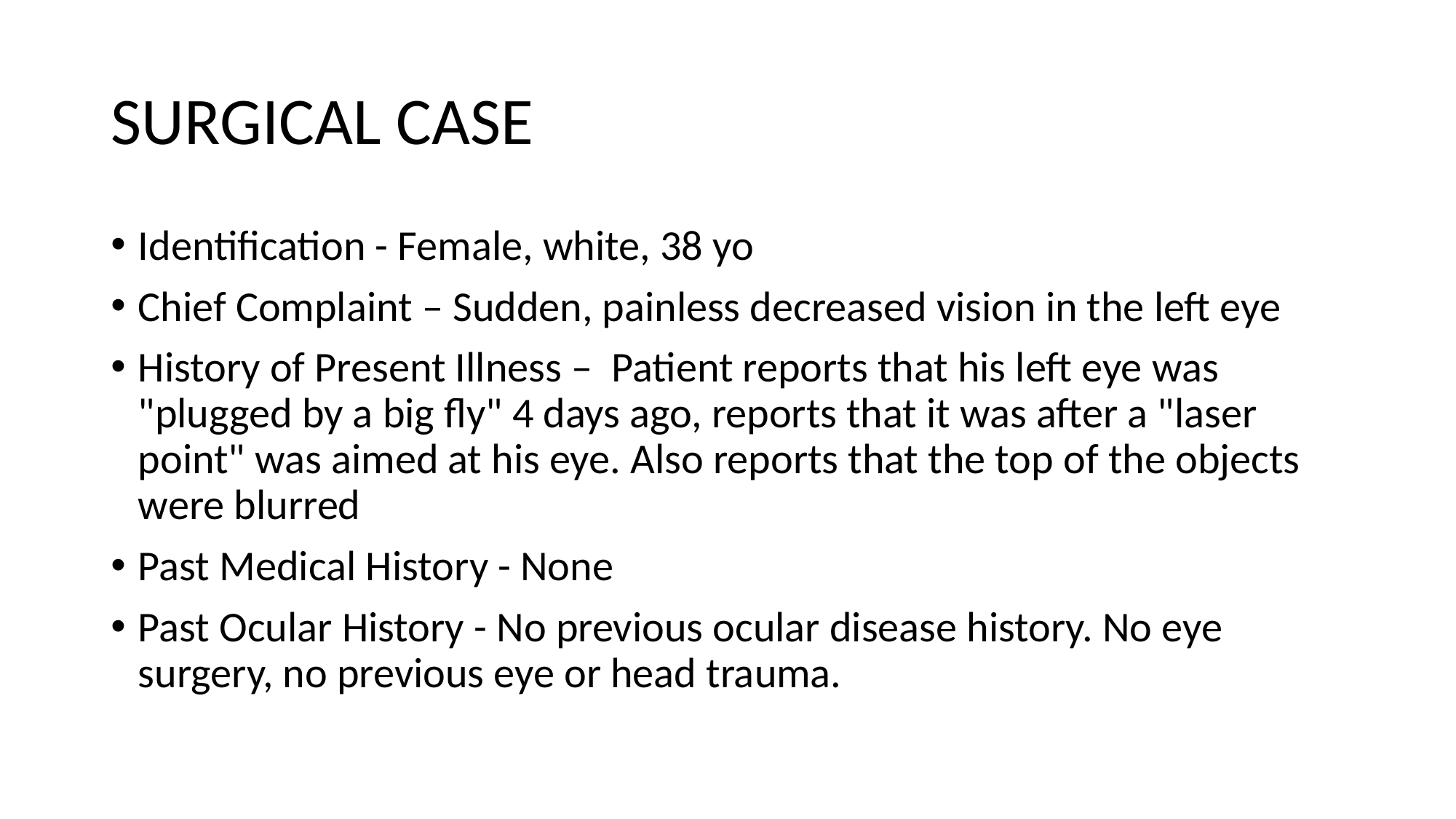

# SURGICAL CASE
Identification - Female, white, 38 yo
Chief Complaint – Sudden, painless decreased vision in the left eye
History of Present Illness –  Patient reports that his left eye was "plugged by a big fly" 4 days ago, reports that it was after a "laser point" was aimed at his eye. Also reports that the top of the objects were blurred
Past Medical History - None
Past Ocular History - No previous ocular disease history. No eye surgery, no previous eye or head trauma.